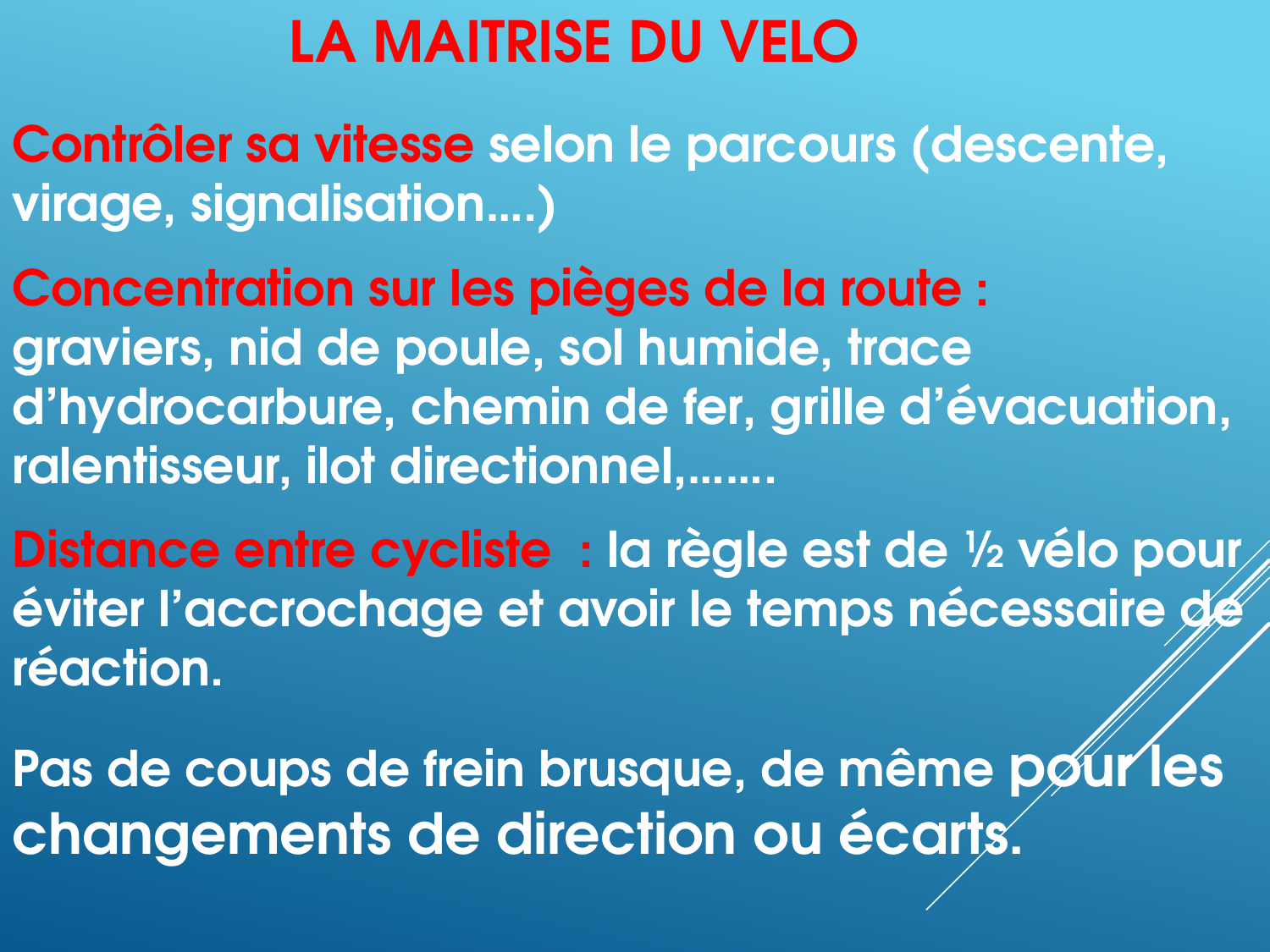

LA MAITRISE DU VELO
Contrôler sa vitesse selon le parcours (descente, virage, signalisation….)

Concentration sur les pièges de la route :
graviers, nid de poule, sol humide, trace d’hydrocarbure, chemin de fer, grille d’évacuation, ralentisseur, ilot directionnel,…….

Distance entre cycliste  : la règle est de ½ vélo pour éviter l’accrochage et avoir le temps nécessaire de réaction.

Pas de coups de frein brusque, de même pour les changements de direction ou écarts.